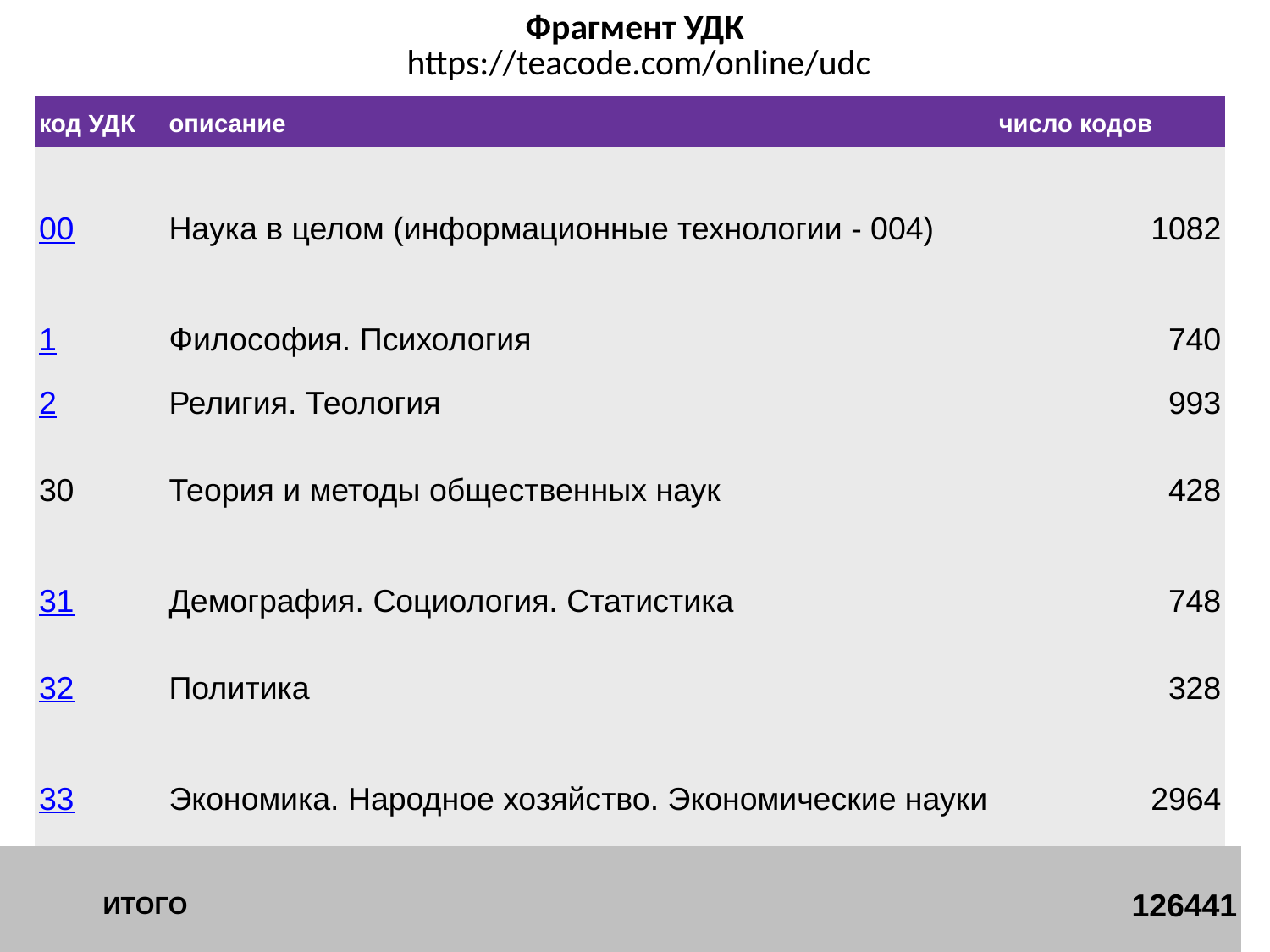

# Фрагмент УДК https://teacode.com/online/udc
| код УДК | описание | число кодов |
| --- | --- | --- |
| 00 | Наука в целом (информационные технологии - 004) | 1082 |
| 1 | Философия. Психология | 740 |
| 2 | Религия. Теология | 993 |
| 30 | Теория и методы общественных наук | 428 |
| 31 | Демография. Социология. Статистика | 748 |
| 32 | Политика | 328 |
| 33 | Экономика. Народное хозяйство. Экономические науки | 2964 |
|  | ИТОГО | 126441 |  |
| --- | --- | --- | --- |
|  |  |  |  |